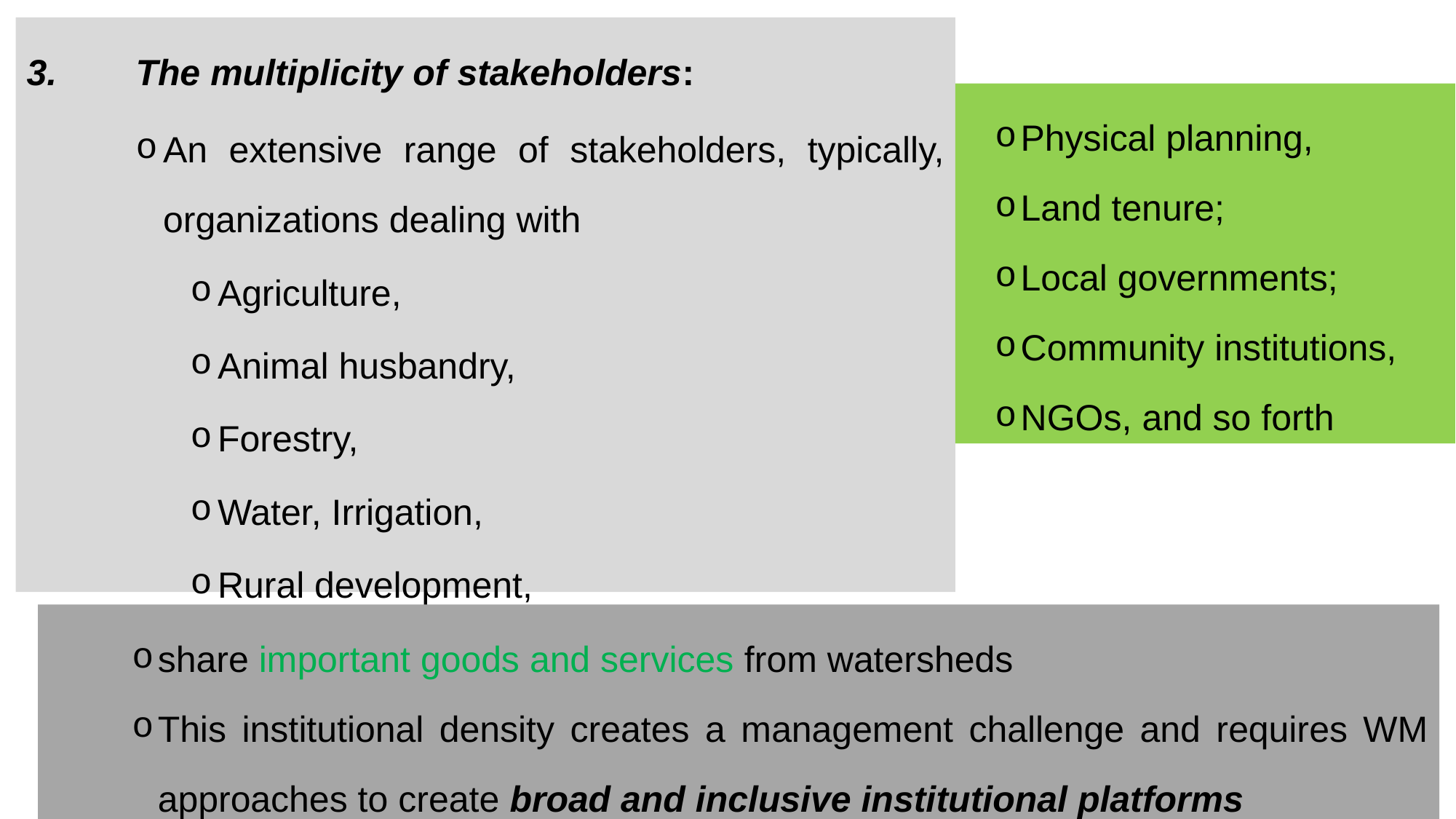

The multiplicity of stakeholders:
An extensive range of stakeholders, typically, organizations dealing with
Agriculture,
Animal husbandry,
Forestry,
Water, Irrigation,
Rural development,

Physical planning,
Land tenure;
Local governments;
Community institutions,
NGOs, and so forth
share important goods and services from watersheds
This institutional density creates a management challenge and requires WM approaches to create broad and inclusive institutional platforms